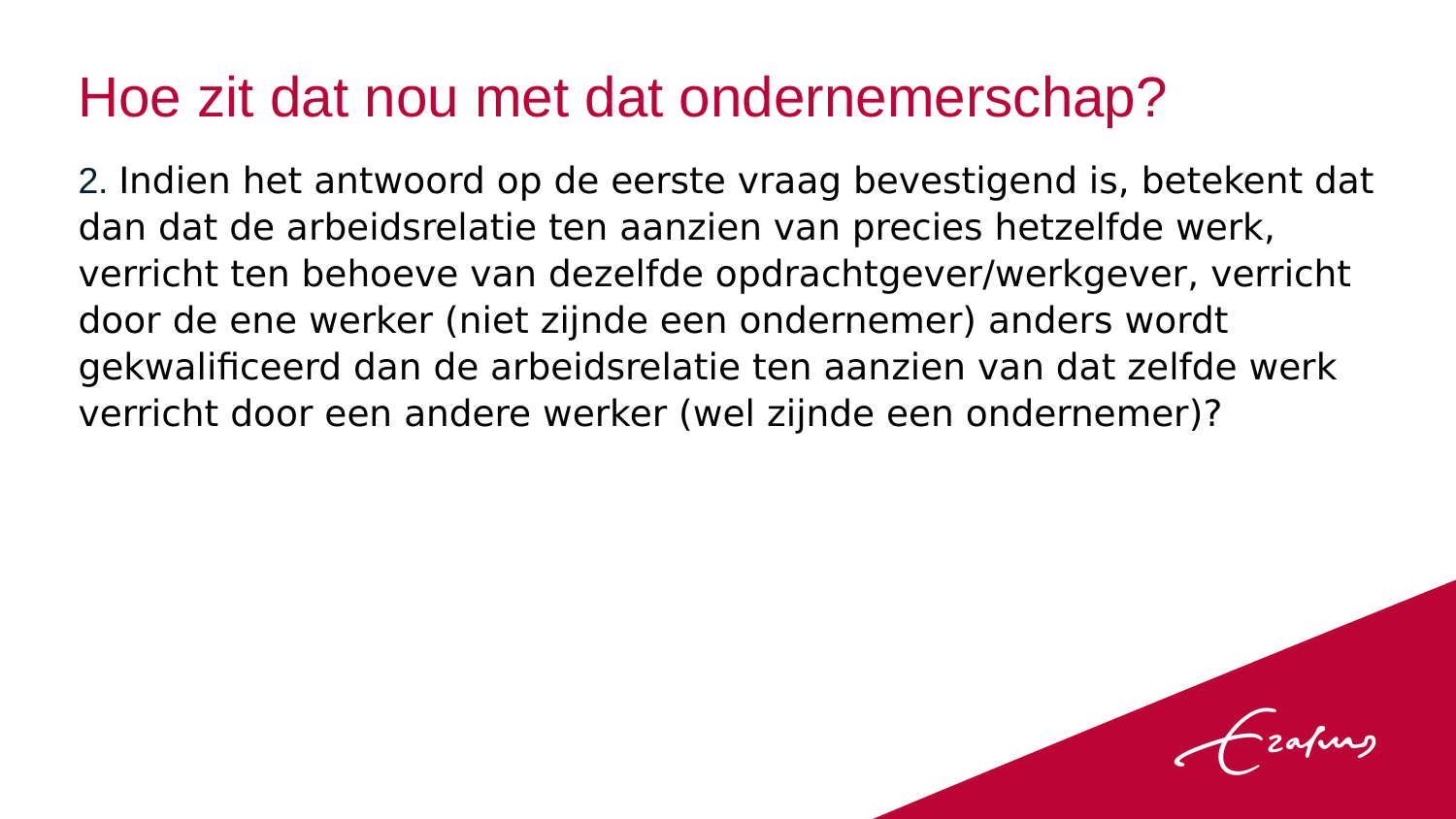

# Hoe zit dat nou met dat ondernemerschap?
2. Indien het antwoord op de eerste vraag bevestigend is, betekent dat dan dat de arbeidsrelatie ten aanzien van precies hetzelfde werk, verricht ten behoeve van dezelfde opdrachtgever/werkgever, verricht door de ene werker (niet zijnde een ondernemer) anders wordt gekwalificeerd dan de arbeidsrelatie ten aanzien van dat zelfde werk verricht door een andere werker (wel zijnde een ondernemer)?